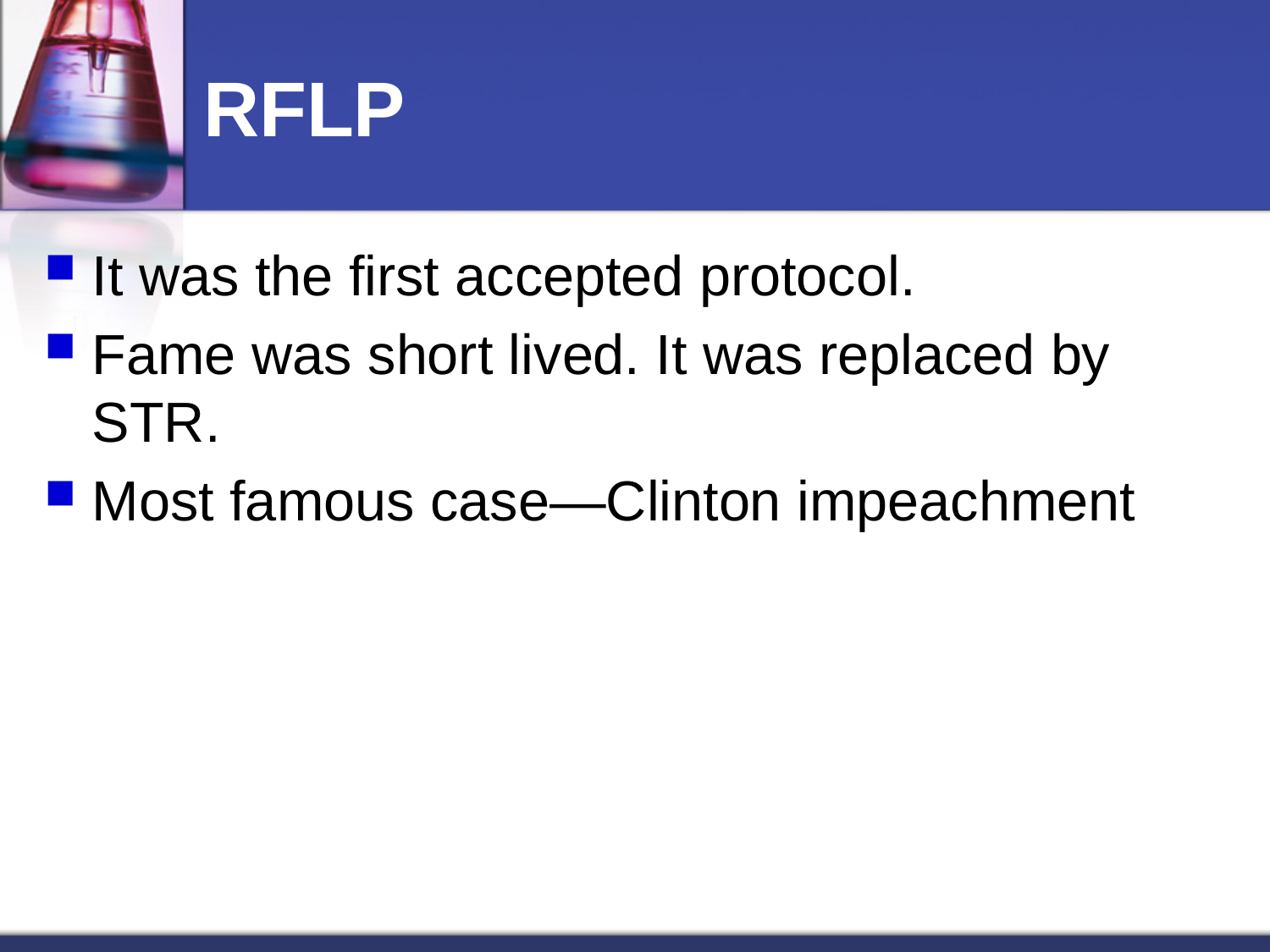

# RFLP
It was the first accepted protocol.
Fame was short lived. It was replaced by STR.
Most famous case—Clinton impeachment